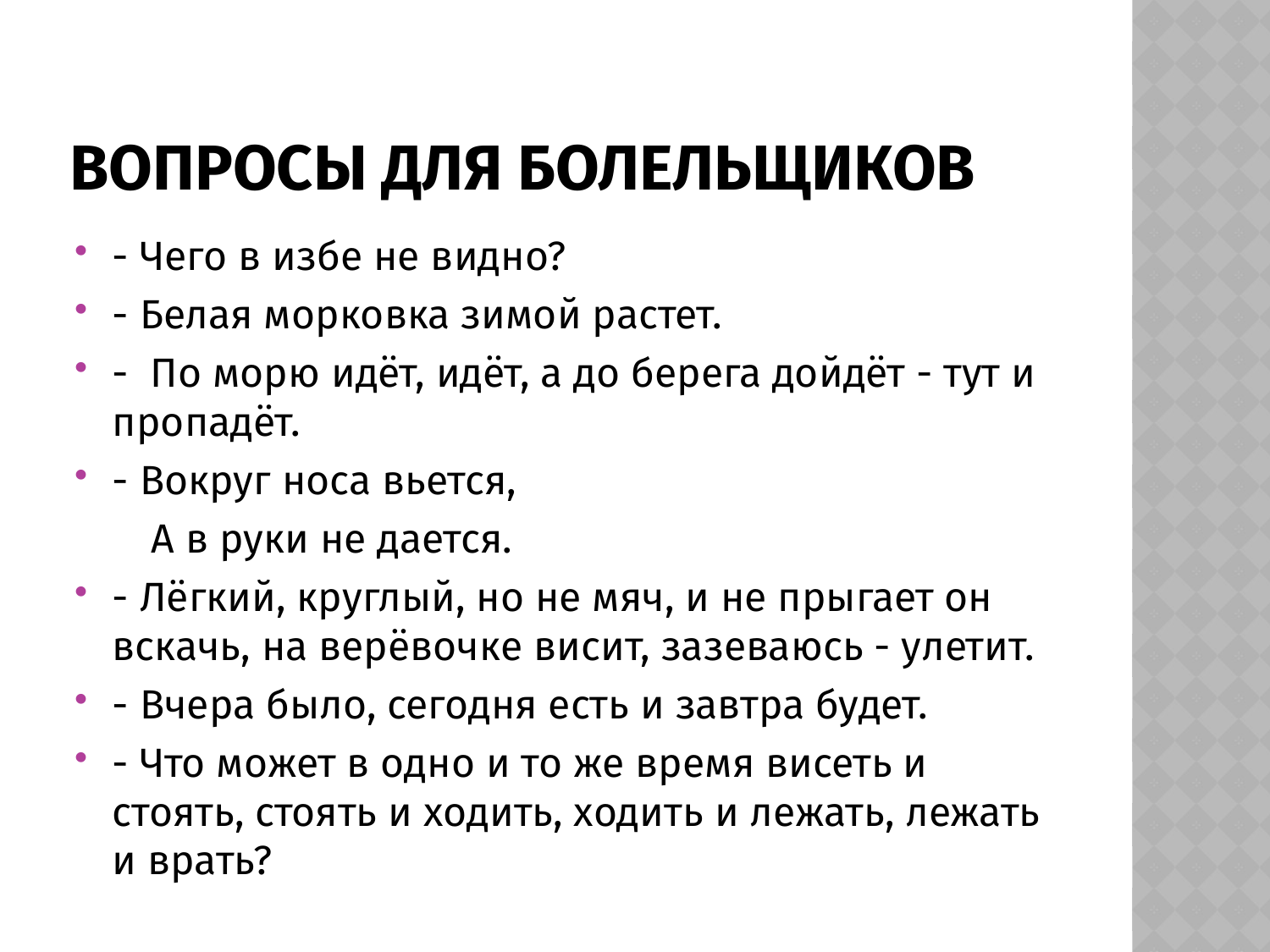

# Вопросы для болельщиков
- Чего в избе не видно?
- Белая морковка зимой растет.
-  По морю идёт, идёт, а до берега дойдёт - тут и пропадёт.
- Вокруг носа вьется,
       А в руки не дается.
- Лёгкий, круглый, но не мяч, и не прыгает он вскачь, на верёвочке висит, зазеваюсь - улетит.
- Вчера было, сегодня есть и завтра будет.
- Что может в одно и то же время висеть и стоять, стоять и ходить, ходить и лежать, лежать и врать?